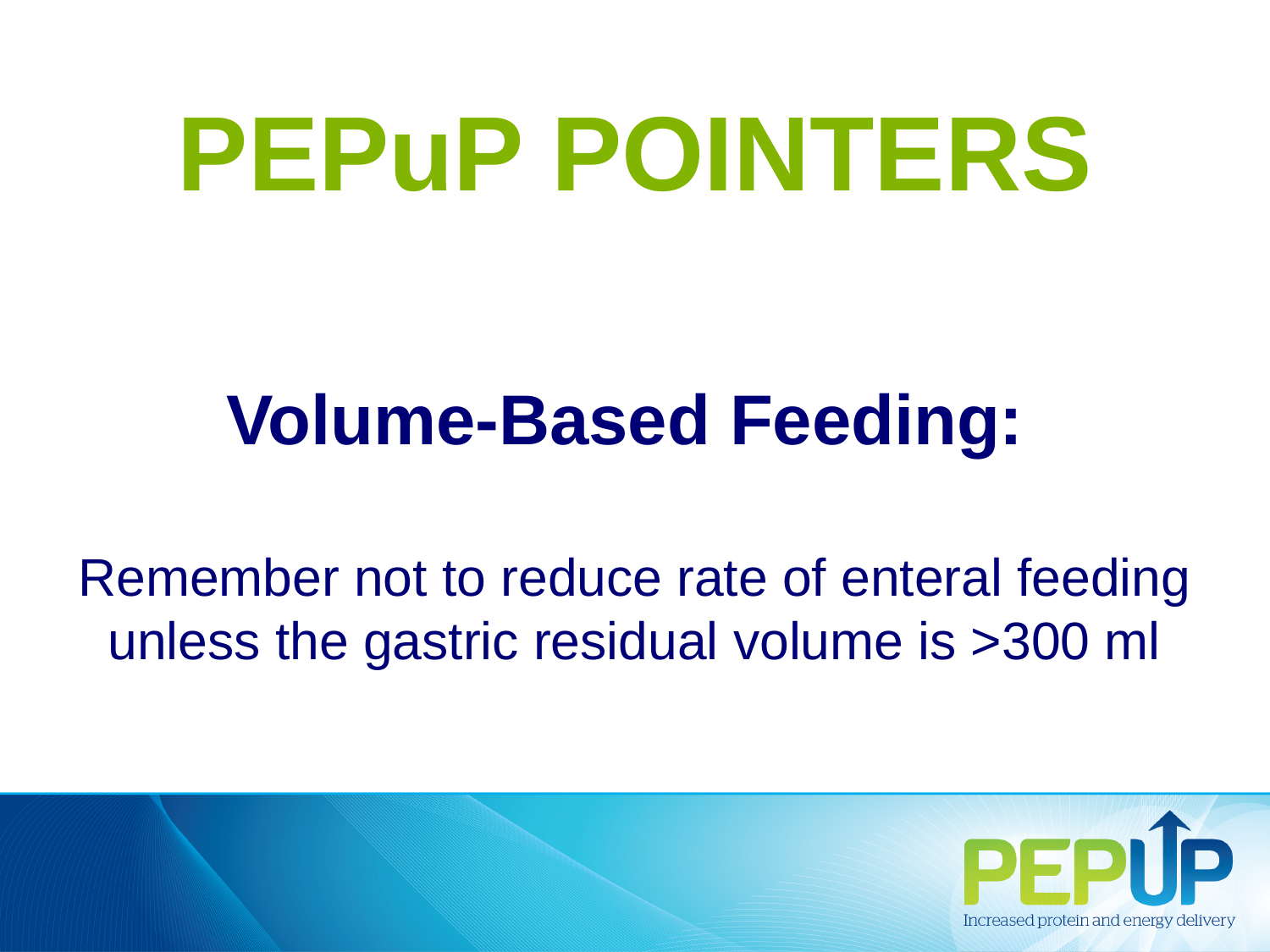

PEPuP POINTERS
Volume-Based Feeding:

Remember not to reduce rate of enteral feeding unless the gastric residual volume is >300 ml